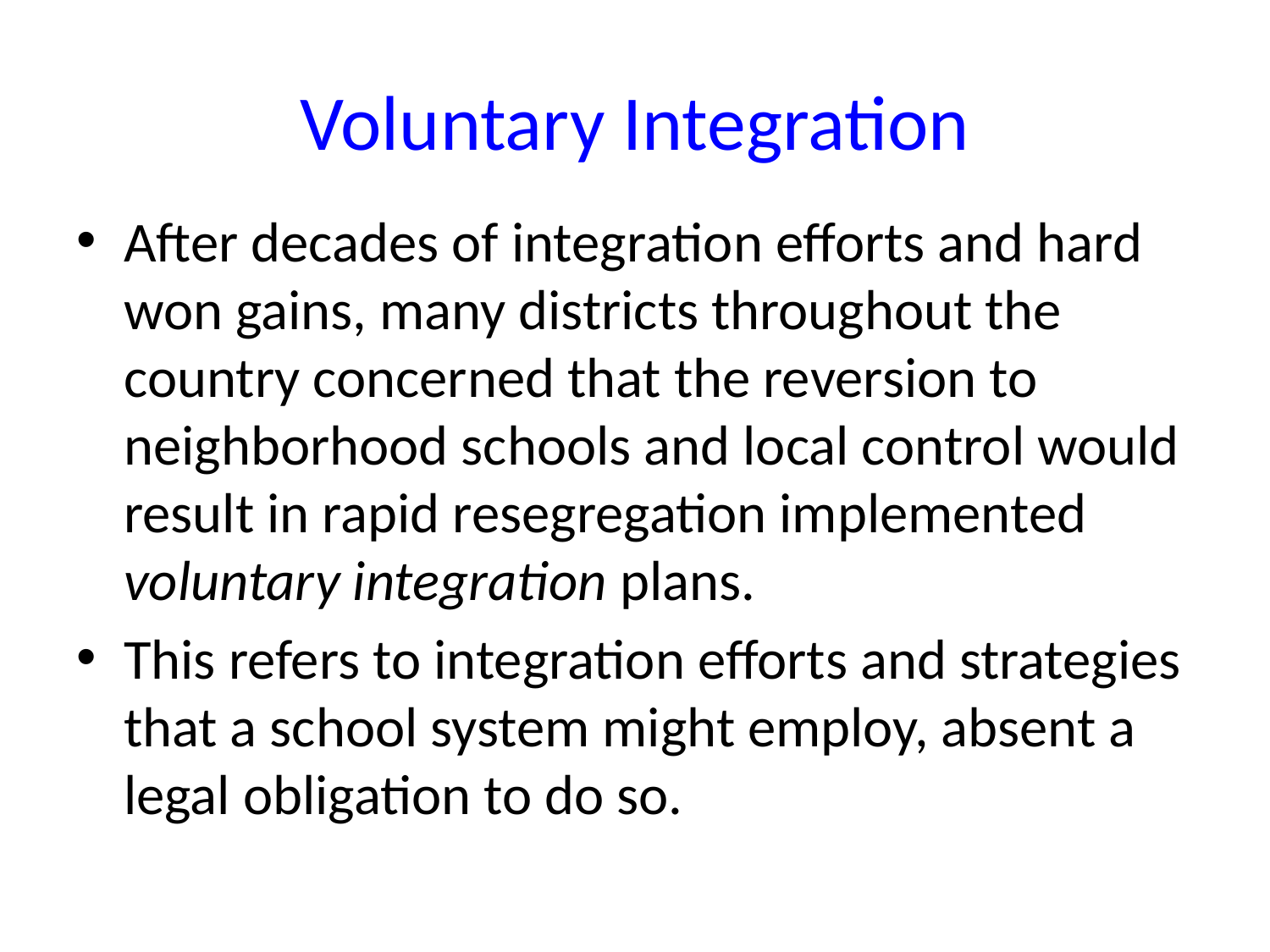

# Voluntary Integration
After decades of integration efforts and hard won gains, many districts throughout the country concerned that the reversion to neighborhood schools and local control would result in rapid resegregation implemented voluntary integration plans.
This refers to integration efforts and strategies that a school system might employ, absent a legal obligation to do so.